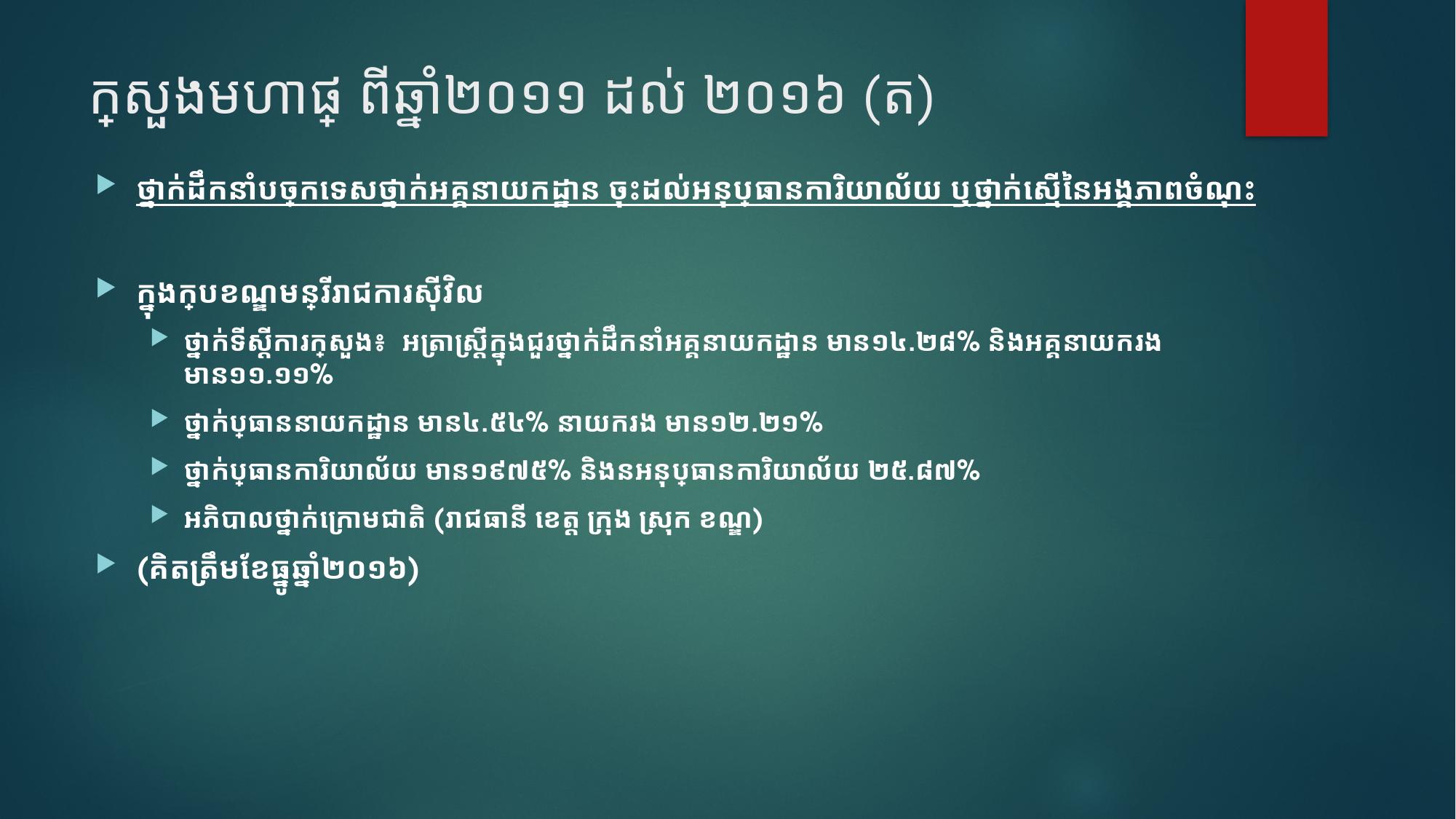

# ក្រសួងមហាផ្ទៃ ពីឆ្នាំ២០១១ ដល់ ២០១៦ (ត)
ថ្នាក់ដឹកនាំបច្ចេកទេសថ្នាក់អគ្គនាយកដ្ឋាន ចុះដល់អនុប្រធានការិយាល័យ ឬថ្នាក់ស្មើនៃអង្គភាពចំណុះ

ក្នុងក្របខណ្ឌមន្ត្រីរាជការស៊ីវិល
ថ្នាក់ទីស្តីការក្រសួង៖	អត្រាស្រ្តីក្នុងជួរថ្នាក់ដឹកនាំអគ្គនាយកដ្ឋាន មាន១៤.២៨% និងអគ្គនាយករង មាន១១.១១%
ថ្នាក់ប្រធាននាយកដ្ឋាន មាន៤.៥៤% នាយករង មាន១២.២១%
ថ្នាក់ប្រធានការិយាល័យ មាន១៩៧៥% និងនអនុប្រធានការិយាល័យ ២៥.៨៧%
អភិបាលថ្នាក់ក្រោមជាតិ (រាជធានី ខេត្ត ក្រុង ស្រុក ខណ្ឌ)
(គិតត្រឹមខែធ្នូឆ្នាំ២០១៦)